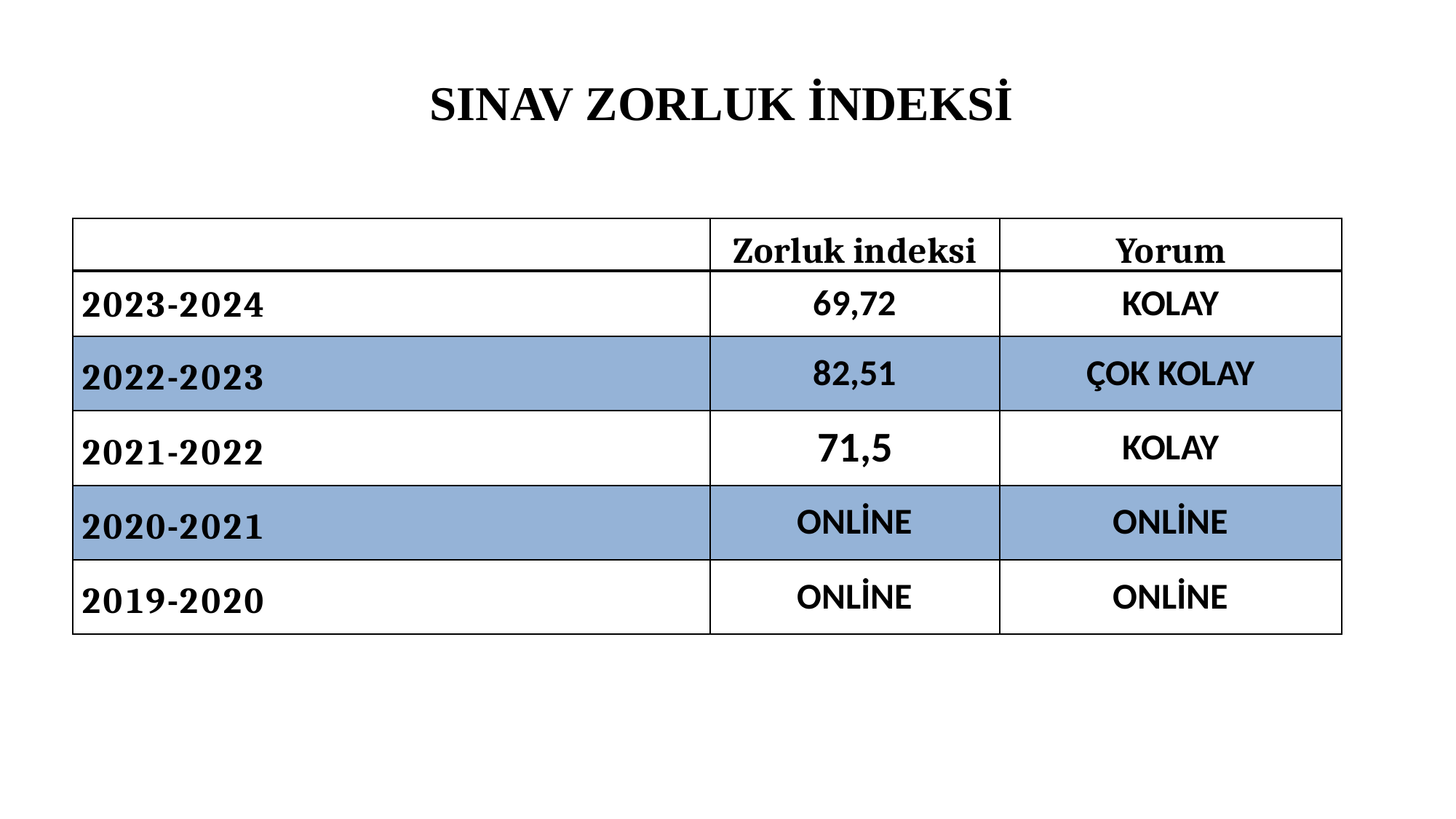

# SINAV ZORLUK İNDEKSİ
|  | Zorluk indeksi | Yorum |
| --- | --- | --- |
| 2023-2024 | 69,72 | KOLAY |
| 2022-2023 | 82,51 | ÇOK KOLAY |
| 2021-2022 | 71,5 | KOLAY |
| 2020-2021 | ONLİNE | ONLİNE |
| 2019-2020 | ONLİNE | ONLİNE |